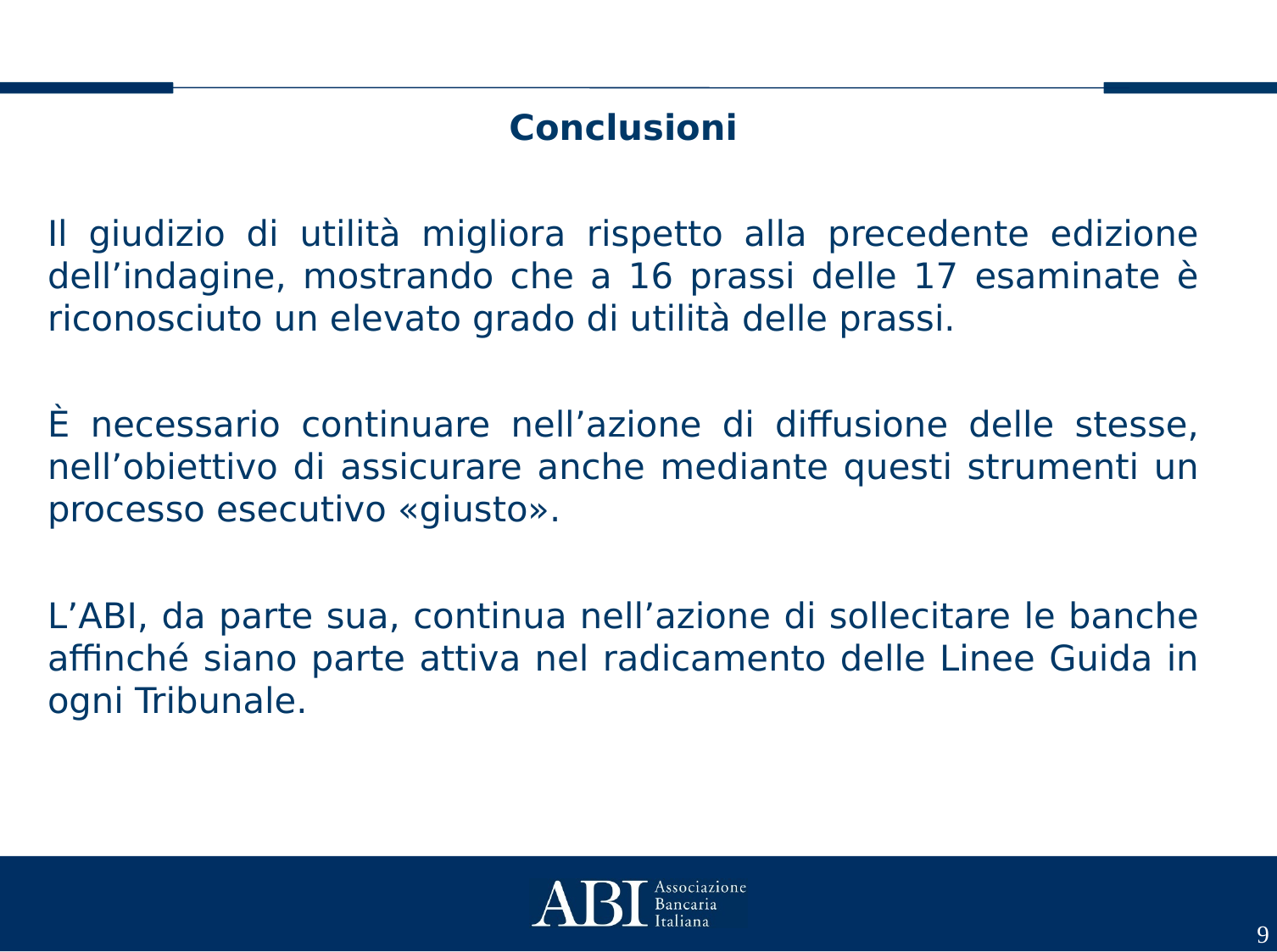

Conclusioni

Il giudizio di utilità migliora rispetto alla precedente edizione dell’indagine, mostrando che a 16 prassi delle 17 esaminate è riconosciuto un elevato grado di utilità delle prassi.

È necessario continuare nell’azione di diffusione delle stesse, nell’obiettivo di assicurare anche mediante questi strumenti un processo esecutivo «giusto».

L’ABI, da parte sua, continua nell’azione di sollecitare le banche affinché siano parte attiva nel radicamento delle Linee Guida in ogni Tribunale.